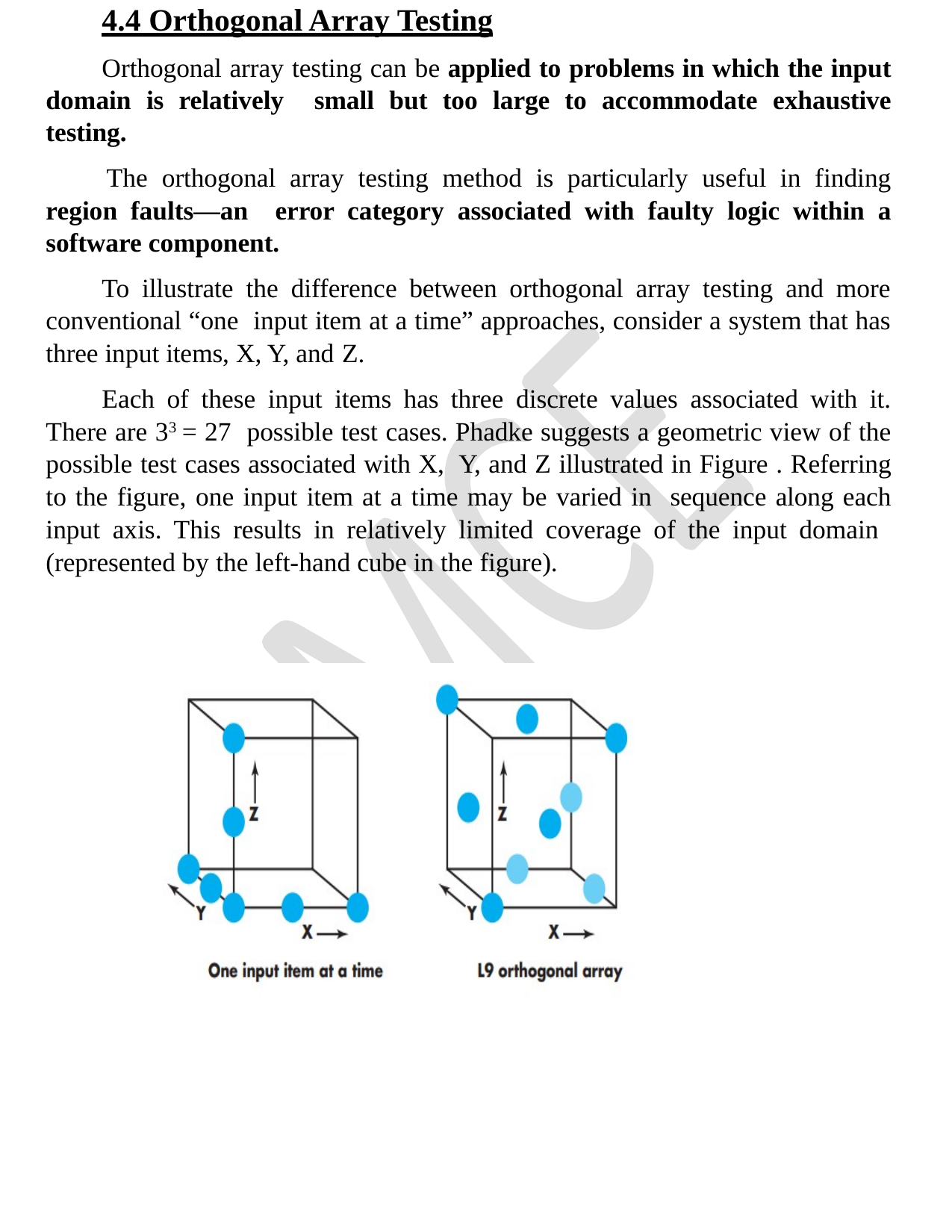

4.4 Orthogonal Array Testing
Orthogonal array testing can be applied to problems in which the input domain is relatively  small but too large to accommodate exhaustive testing.
The orthogonal array testing method is particularly useful in finding region faults—an  error category associated with faulty logic within a software component.
To illustrate the difference between orthogonal array testing and more conventional “one  input item at a time” approaches, consider a system that has three input items, X, Y, and Z.
Each of these input items has three discrete values associated with it. There are 33 = 27  possible test cases. Phadke suggests a geometric view of the possible test cases associated with X,  Y, and Z illustrated in Figure . Referring to the figure, one input item at a time may be varied in  sequence along each input axis. This results in relatively limited coverage of the input domain  (represented by the left-hand cube in the figure).